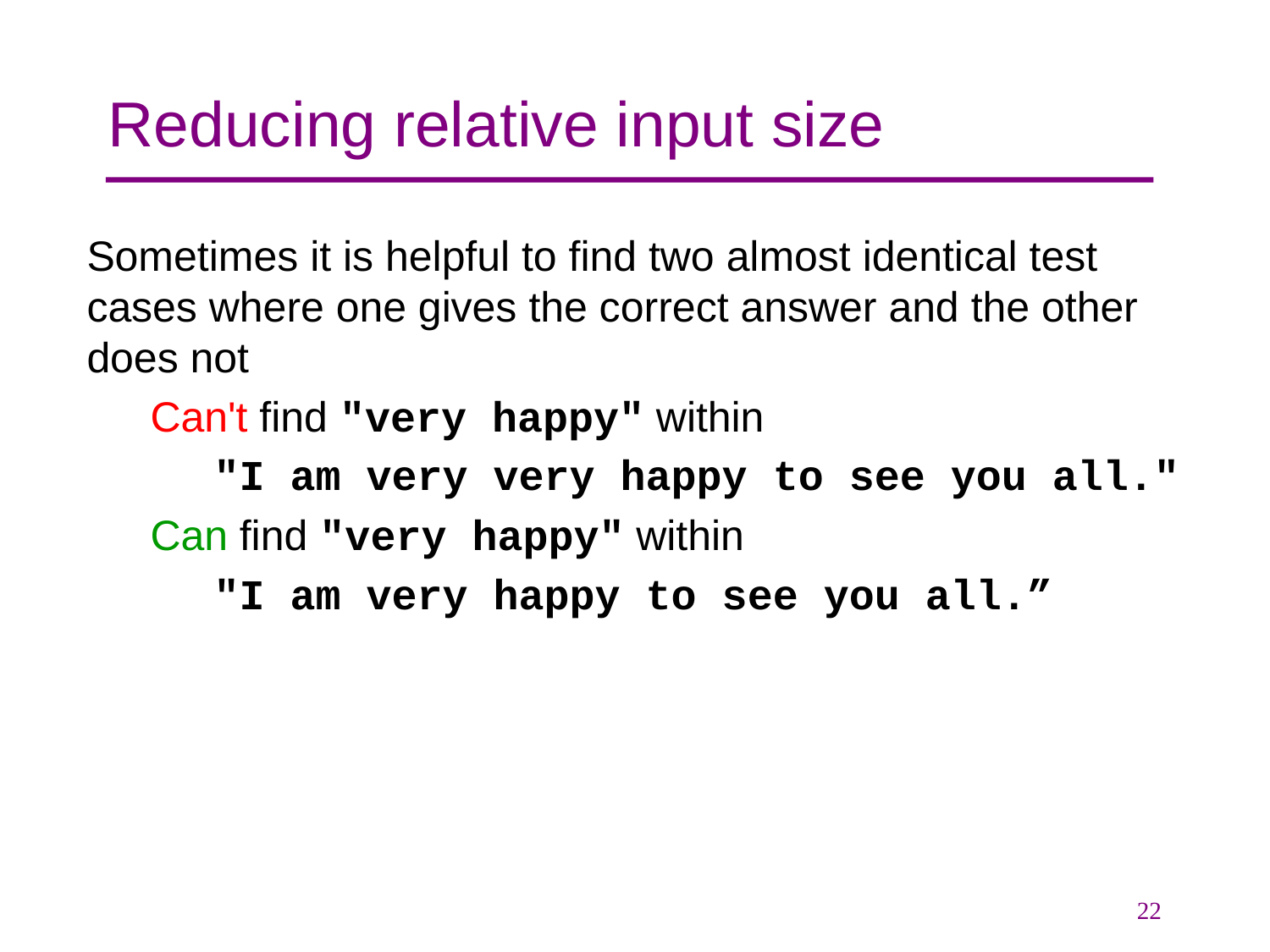

# Reducing relative input size
Sometimes it is helpful to find two almost identical test cases where one gives the correct answer and the other does not
Can't find "very happy" within
"I am very very happy to see you all."
Can find "very happy" within
"I am very happy to see you all.”
22